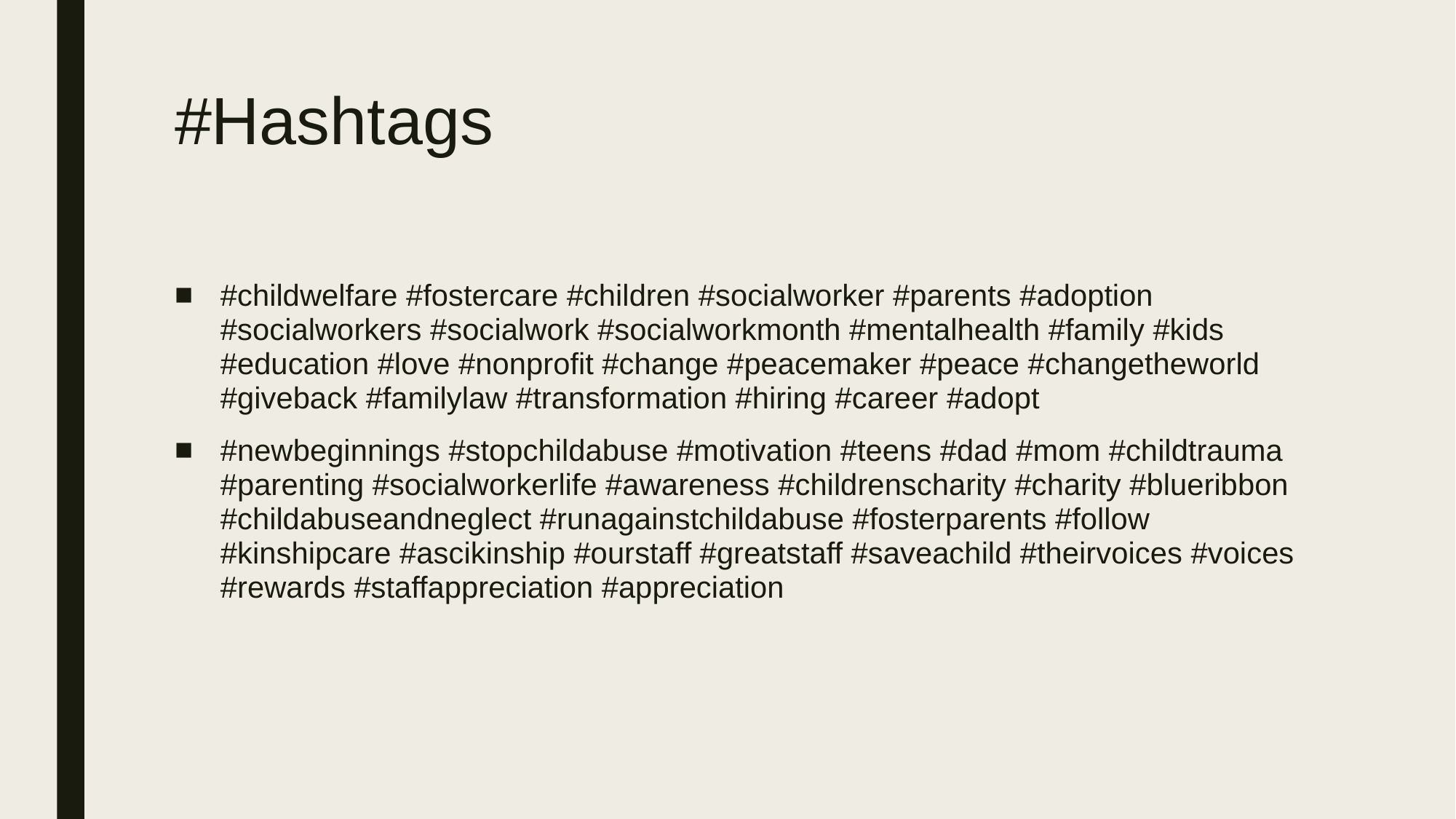

# #Hashtags
#childwelfare #fostercare #children #socialworker #parents #adoption #socialworkers #socialwork #socialworkmonth #mentalhealth #family #kids #education #love #nonprofit #change #peacemaker #peace #changetheworld #giveback #familylaw #transformation #hiring #career #adopt
#newbeginnings #stopchildabuse #motivation #teens #dad #mom #childtrauma #parenting #socialworkerlife #awareness #childrenscharity #charity #blueribbon #childabuseandneglect #runagainstchildabuse #fosterparents #follow #kinshipcare #ascikinship #ourstaff #greatstaff #saveachild #theirvoices #voices #rewards #staffappreciation #appreciation